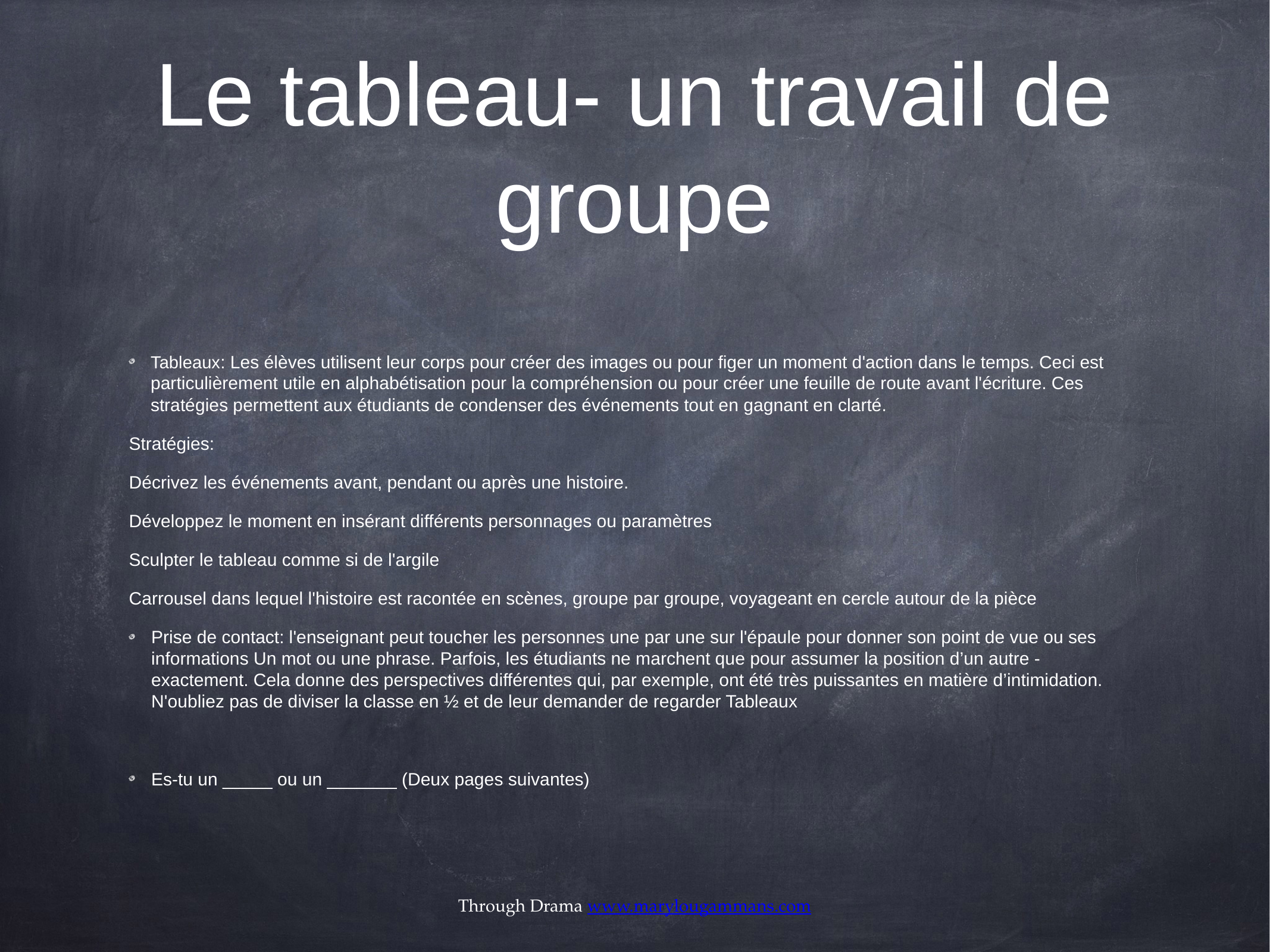

# Le tableau- un travail de groupe

Tableaux: Les élèves utilisent leur corps pour créer des images ou pour figer un moment d'action dans le temps. Ceci est particulièrement utile en alphabétisation pour la compréhension ou pour créer une feuille de route avant l'écriture. Ces stratégies permettent aux étudiants de condenser des événements tout en gagnant en clarté.
Stratégies:
Décrivez les événements avant, pendant ou après une histoire.
Développez le moment en insérant différents personnages ou paramètres
Sculpter le tableau comme si de l'argile
Carrousel dans lequel l'histoire est racontée en scènes, groupe par groupe, voyageant en cercle autour de la pièce
Prise de contact: l'enseignant peut toucher les personnes une par une sur l'épaule pour donner son point de vue ou ses informations Un mot ou une phrase. Parfois, les étudiants ne marchent que pour assumer la position d’un autre - exactement. Cela donne des perspectives différentes qui, par exemple, ont été très puissantes en matière d’intimidation. N'oubliez pas de diviser la classe en ½ et de leur demander de regarder Tableaux

Es-tu un _____ ou un _______ (Deux pages suivantes)
Through Drama www.marylougammans.com